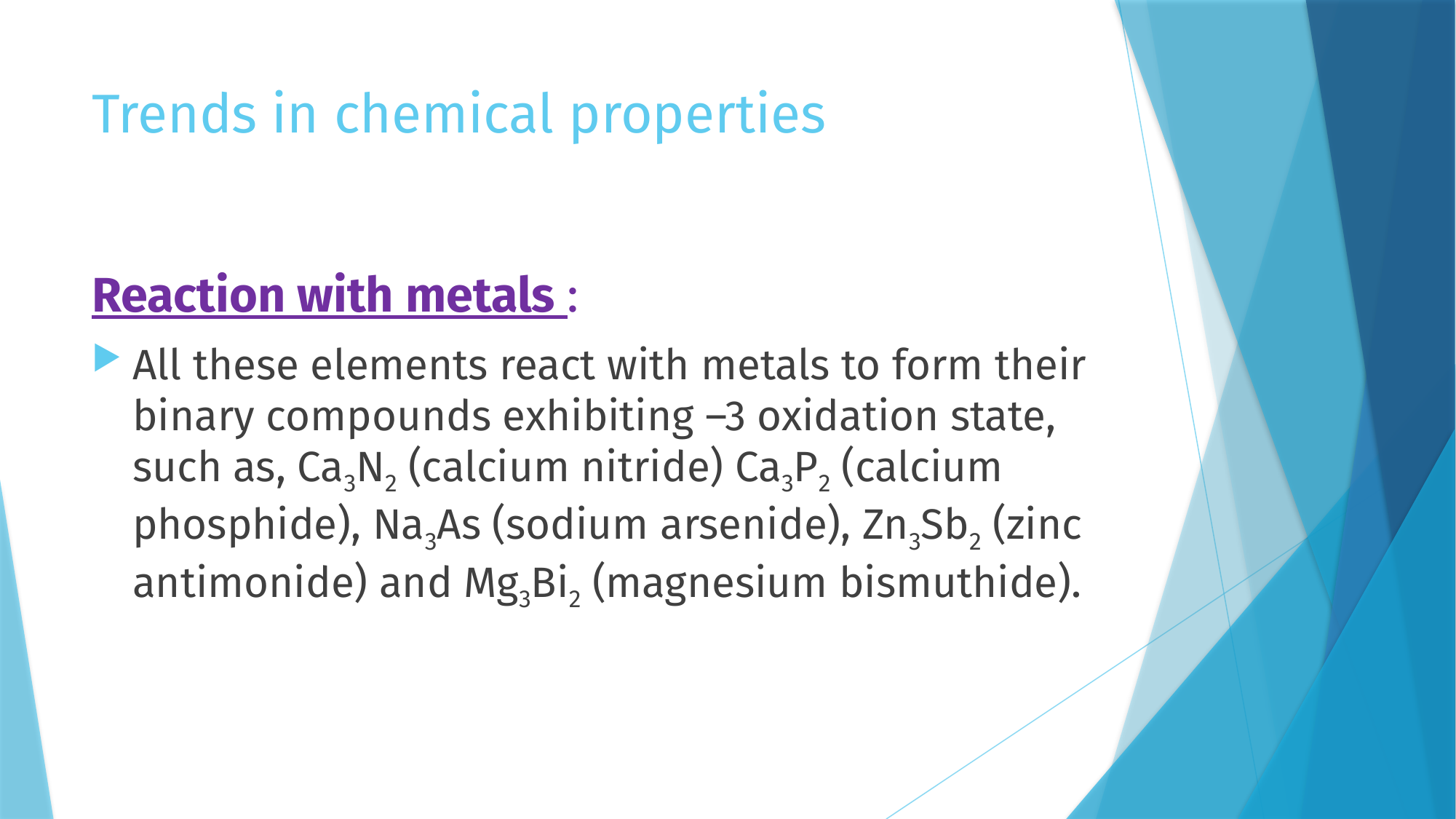

# Trends in chemical properties
Reaction with metals :
All these elements react with metals to form their binary compounds exhibiting –3 oxidation state, such as, Ca3N2 (calcium nitride) Ca3P2 (calcium phosphide), Na3As (sodium arsenide), Zn3Sb2 (zinc antimonide) and Mg3Bi2 (magnesium bismuthide).